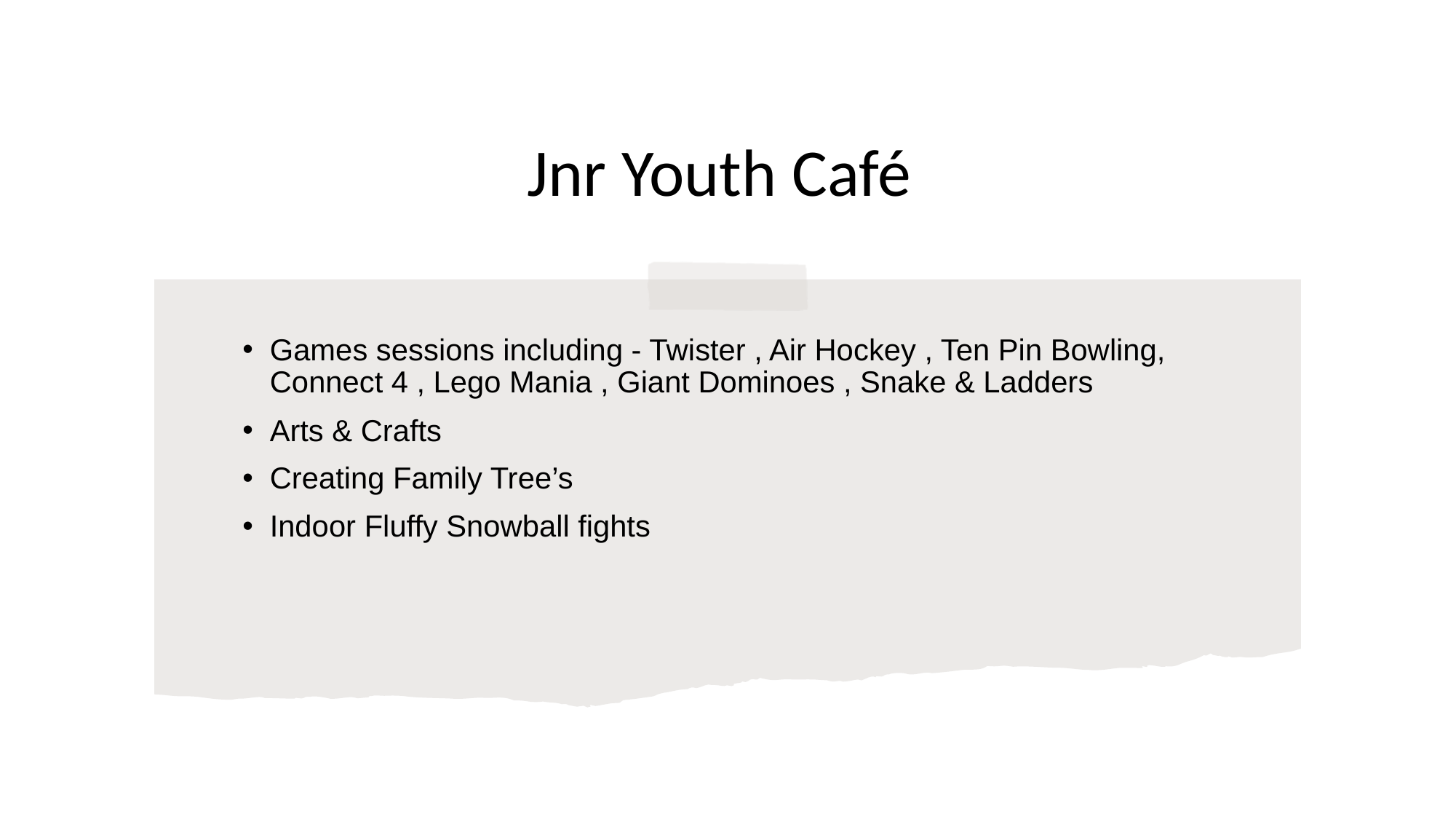

# Jnr Youth Café

Games sessions including - Twister , Air Hockey , Ten Pin Bowling, Connect 4 , Lego Mania , Giant Dominoes , Snake & Ladders
Arts & Crafts
Creating Family Tree’s
Indoor Fluffy Snowball fights